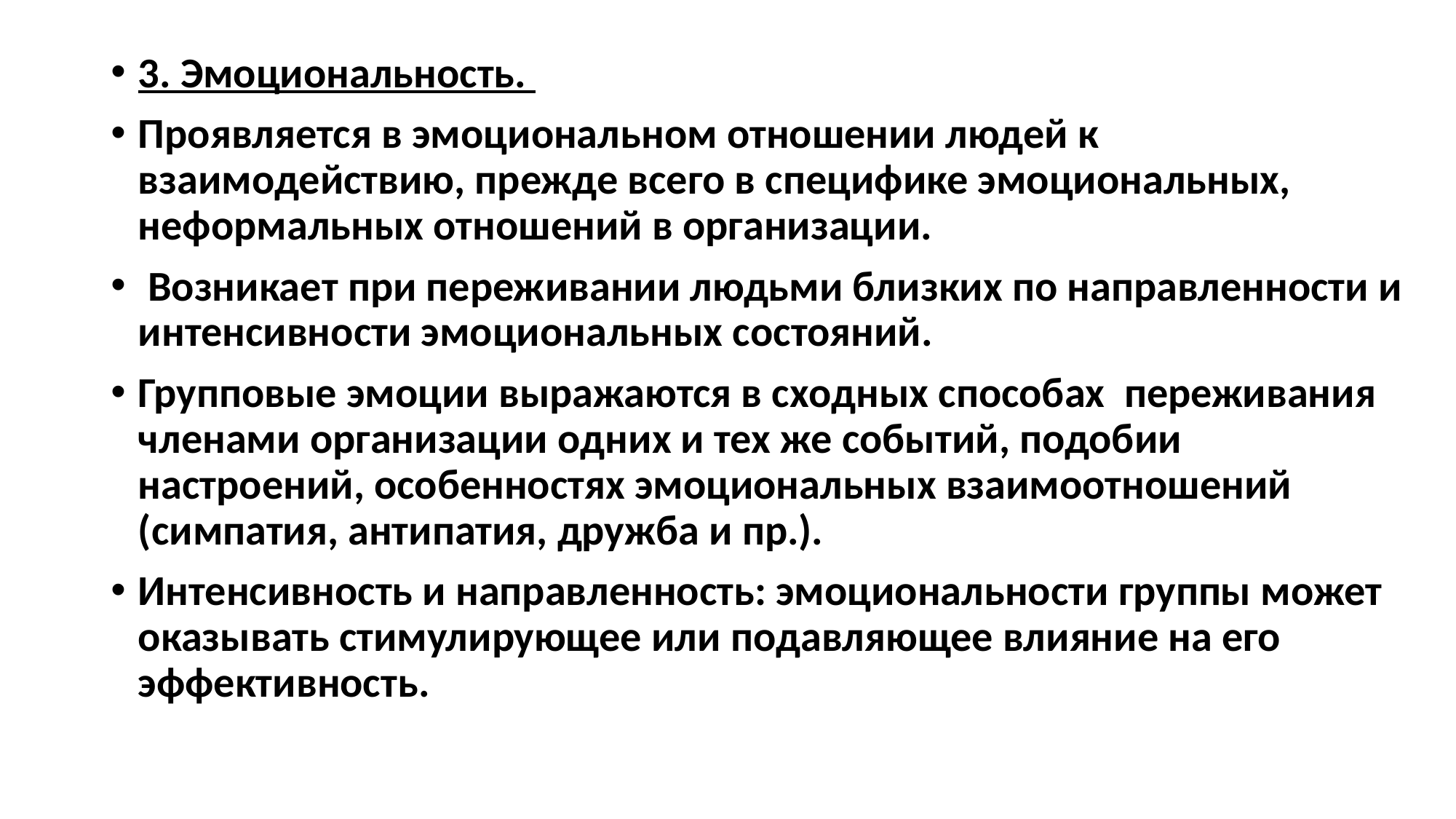

3. Эмоциональность.
Проявляется в эмоциональном отношении людей к взаимодействию, прежде всего в специфике эмоциональных, неформальных отношений в организации.
 Возникает при переживании людьми близких по направленности и интенсивности эмоциональных состояний.
Групповые эмоции выражаются в сходных способах  переживания членами организации одних и тех же событий, подобии настроений, особенностях эмоциональных взаимоотношений (симпатия, антипатия, дружба и пр.).
Интенсивность и направленность: эмоциональности группы может оказывать стимулирующее или подавляющее влияние на его эффективность.